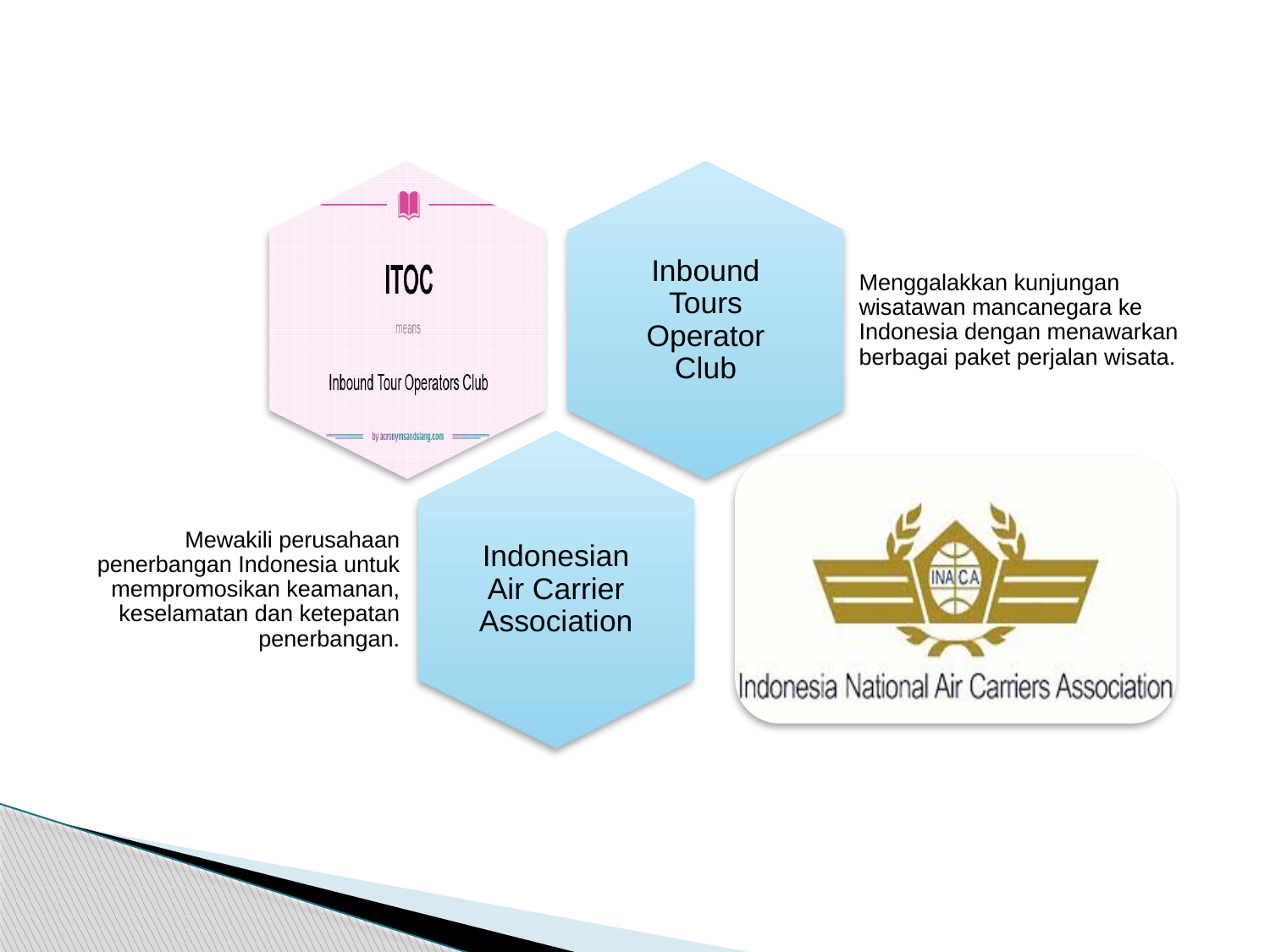

Inbound Tours Operator Club
Menggalakkan kunjungan wisatawan mancanegara ke Indonesia dengan menawarkan berbagai paket perjalan wisata.

Indonesian Air Carrier Association
Mewakili perusahaan penerbangan Indonesia untuk mempromosikan keamanan, keselamatan dan ketepatan penerbangan.